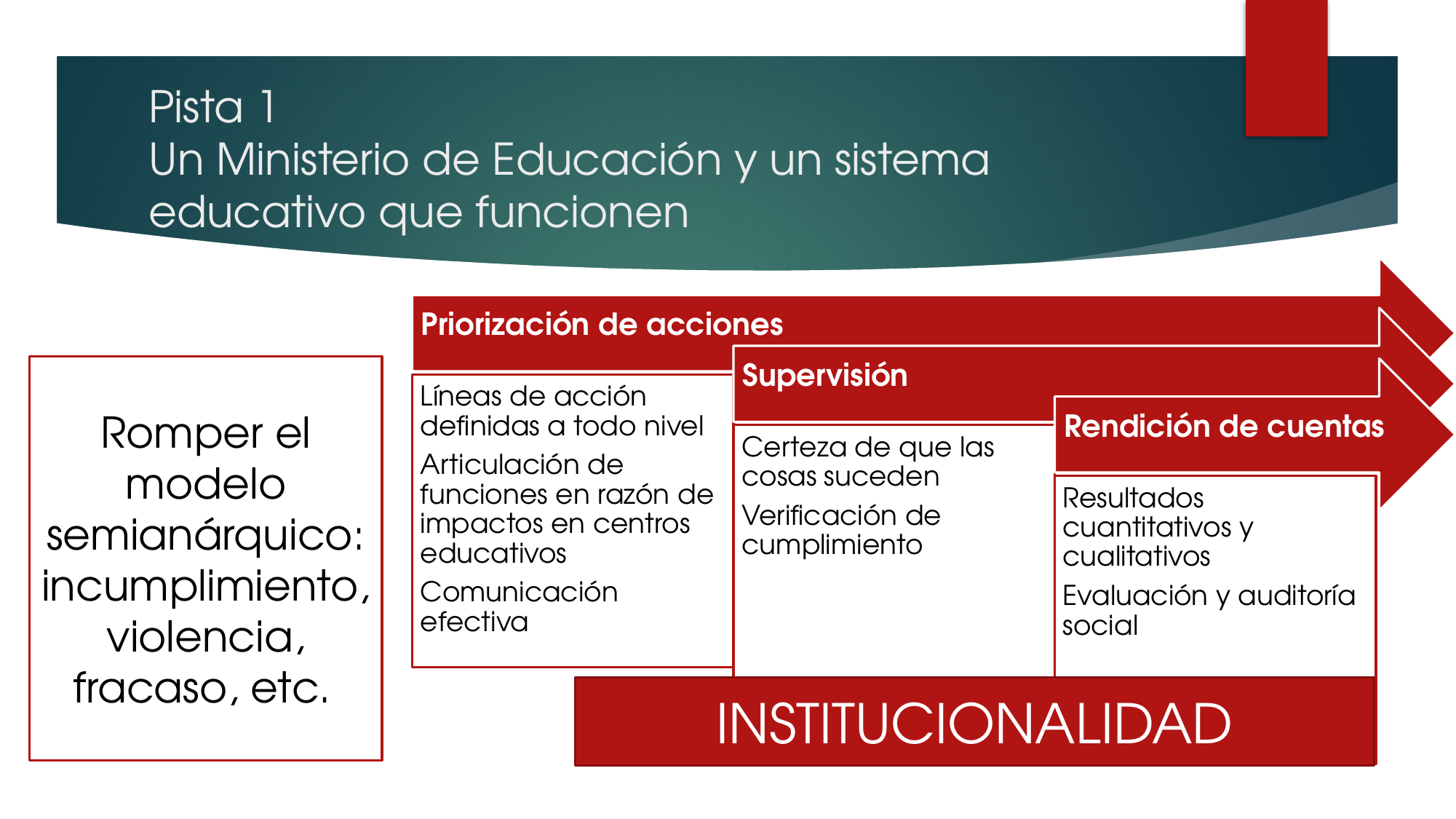

# Pista 1 Un Ministerio de Educación y un sistema educativo que funcionen
Priorización de acciones
Líneas de acción definidas a todo nivel
Articulación de funciones en razón de impactos en centros educativos
Comunicación efectiva
Supervisión
Certeza de que las cosas suceden
Verificación de cumplimiento

Rendición de cuentas
Resultados cuantitativos y cualitativos
Evaluación y auditoría social

Romper el modelo semianárquico: incumplimiento, violencia, fracaso, etc.
INSTITUCIONALIDAD